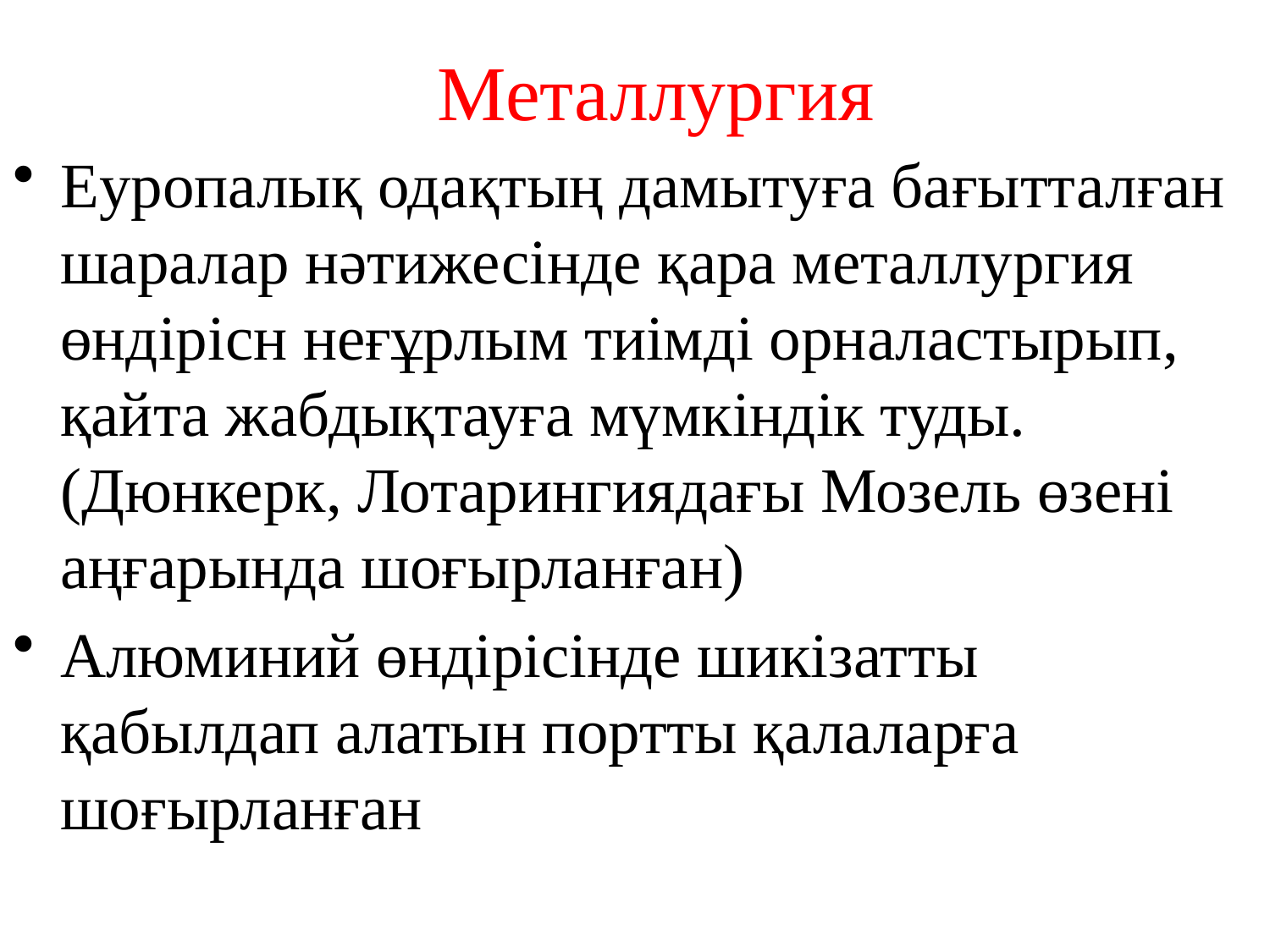

# Металлургия
Еуропалық одақтың дамытуға бағытталған шаралар нәтижесінде қара металлургия өндірісн неғұрлым тиімді орналастырып, қайта жабдықтауға мүмкіндік туды. (Дюнкерк, Лотарингиядағы Мозель өзені аңғарында шоғырланған)
Алюминий өндірісінде шикізатты қабылдап алатын портты қалаларға шоғырланған